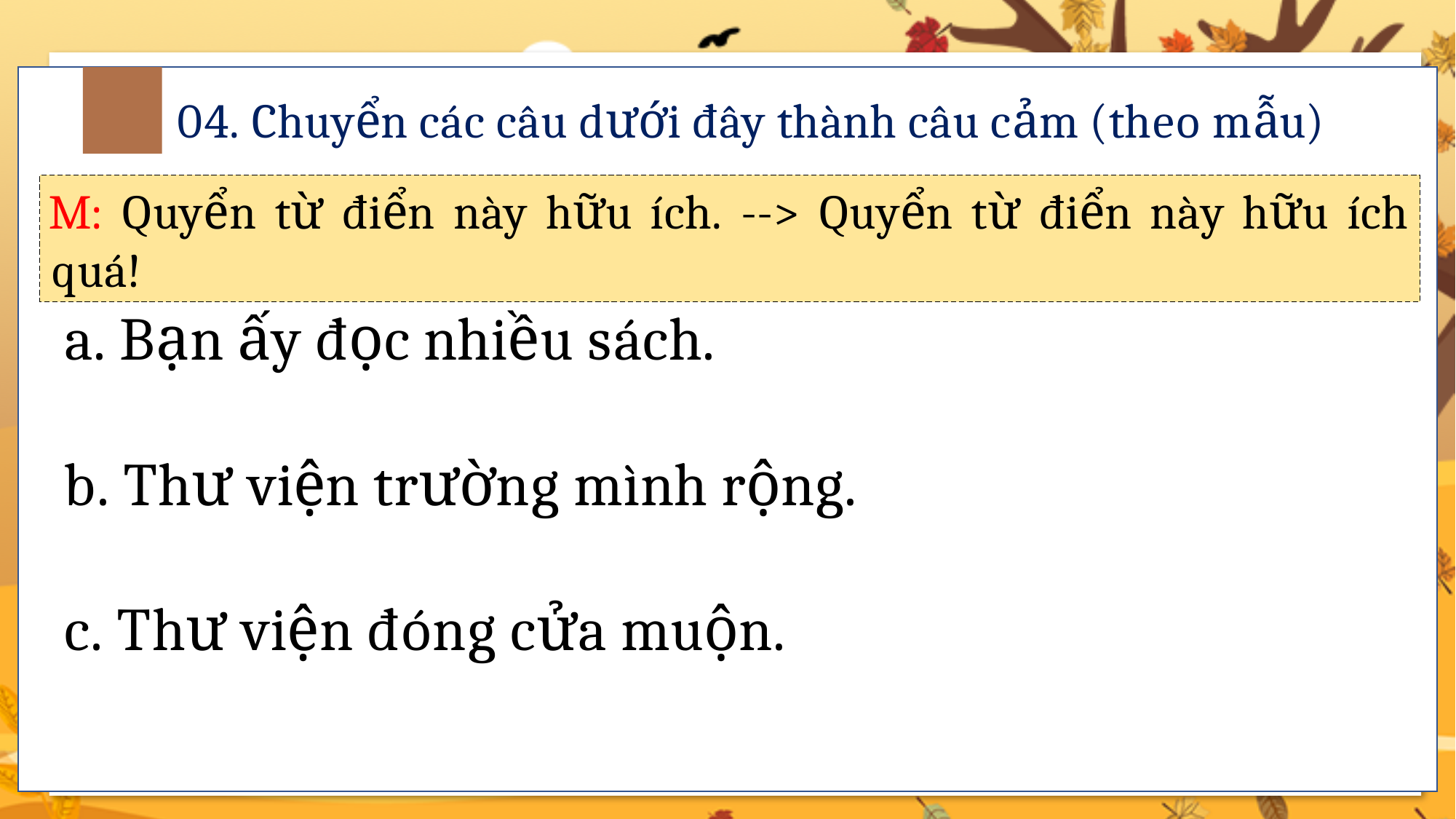

04. Chuyển các câu dưới đây thành câu cảm (theo mẫu)
M: Quyển từ điển này hữu ích. --> Quyển từ điển này hữu ích quá!
a. Bạn ấy đọc nhiều sách.
b. Thư viện trường mình rộng.
c. Thư viện đóng cửa muộn.